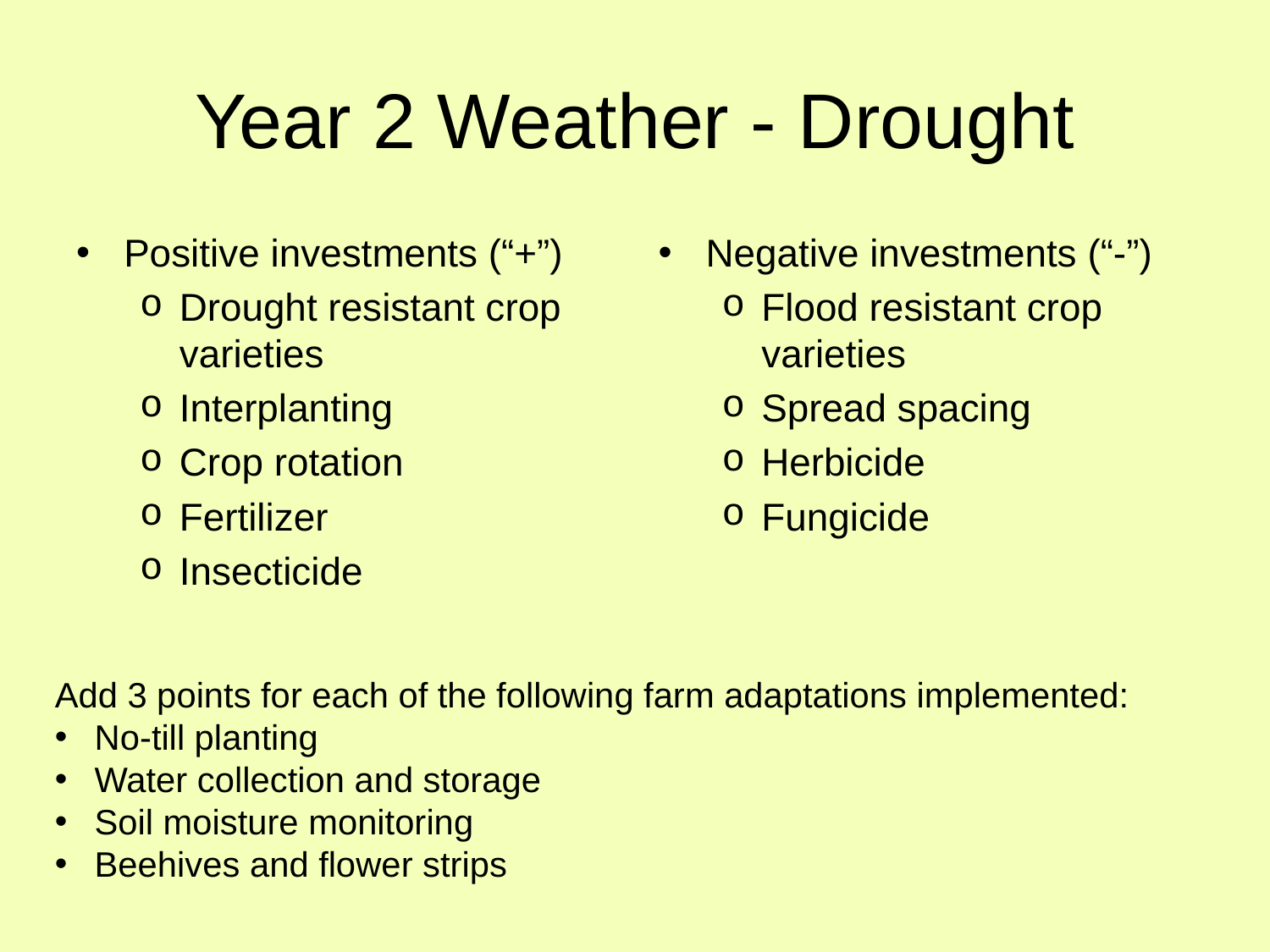

# Year 2 Weather - Drought
Positive investments (“+”)
Drought resistant crop varieties
Interplanting
Crop rotation
Fertilizer
Insecticide

Negative investments (“-”)
Flood resistant crop varieties
Spread spacing
Herbicide
Fungicide

Add 3 points for each of the following farm adaptations implemented:
No-till planting
Water collection and storage
Soil moisture monitoring
Beehives and flower strips